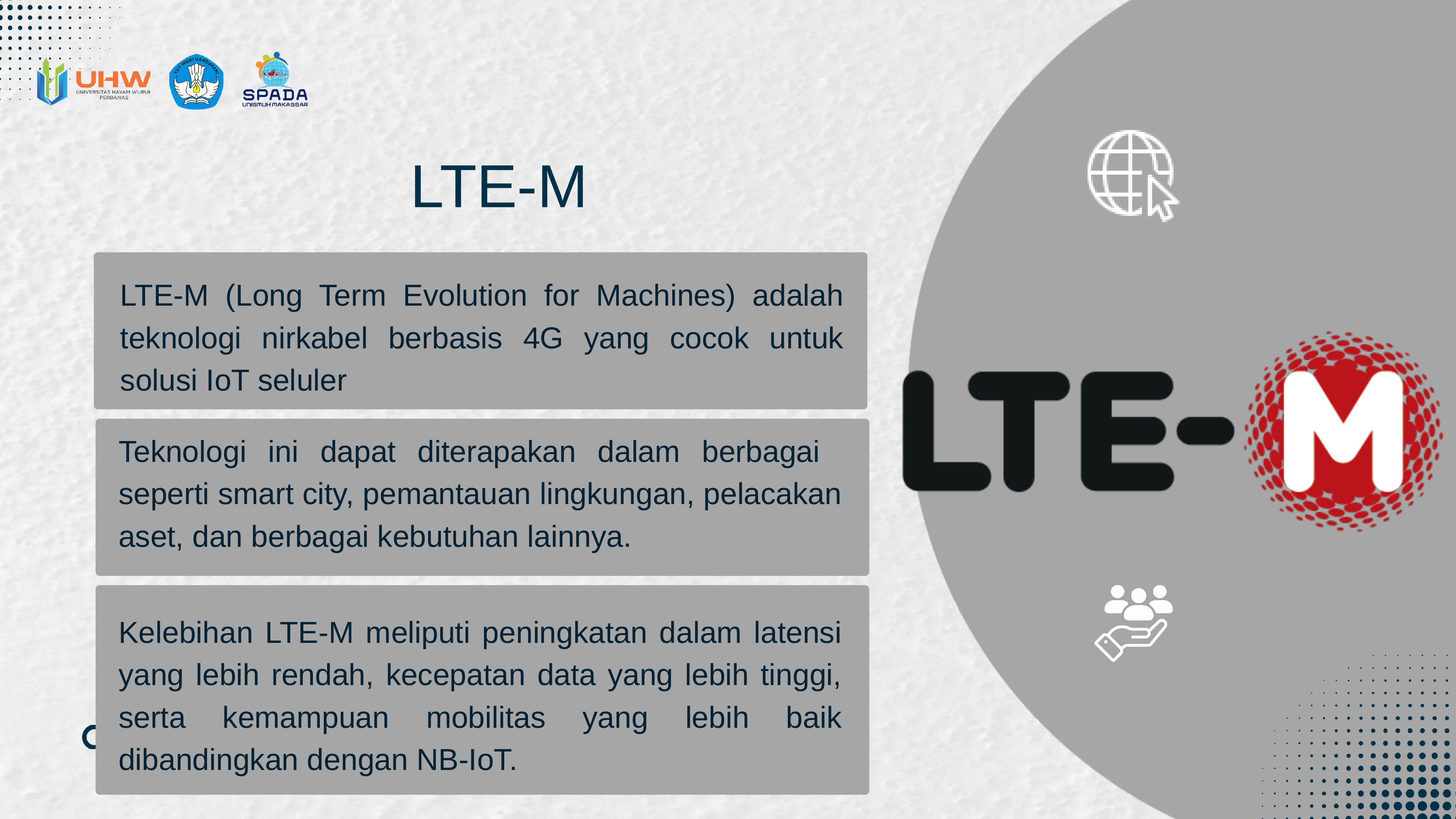

LTE-M

LTE-M (Long Term Evolution for Machines) adalah teknologi nirkabel berbasis 4G yang cocok untuk solusi IoT seluler

Teknologi ini dapat diterapakan dalam berbagai  seperti smart city, pemantauan lingkungan, pelacakan aset, dan berbagai kebutuhan lainnya.

Kelebihan LTE-M meliputi peningkatan dalam latensi yang lebih rendah, kecepatan data yang lebih tinggi, serta kemampuan mobilitas yang lebih baik dibandingkan dengan NB-IoT.